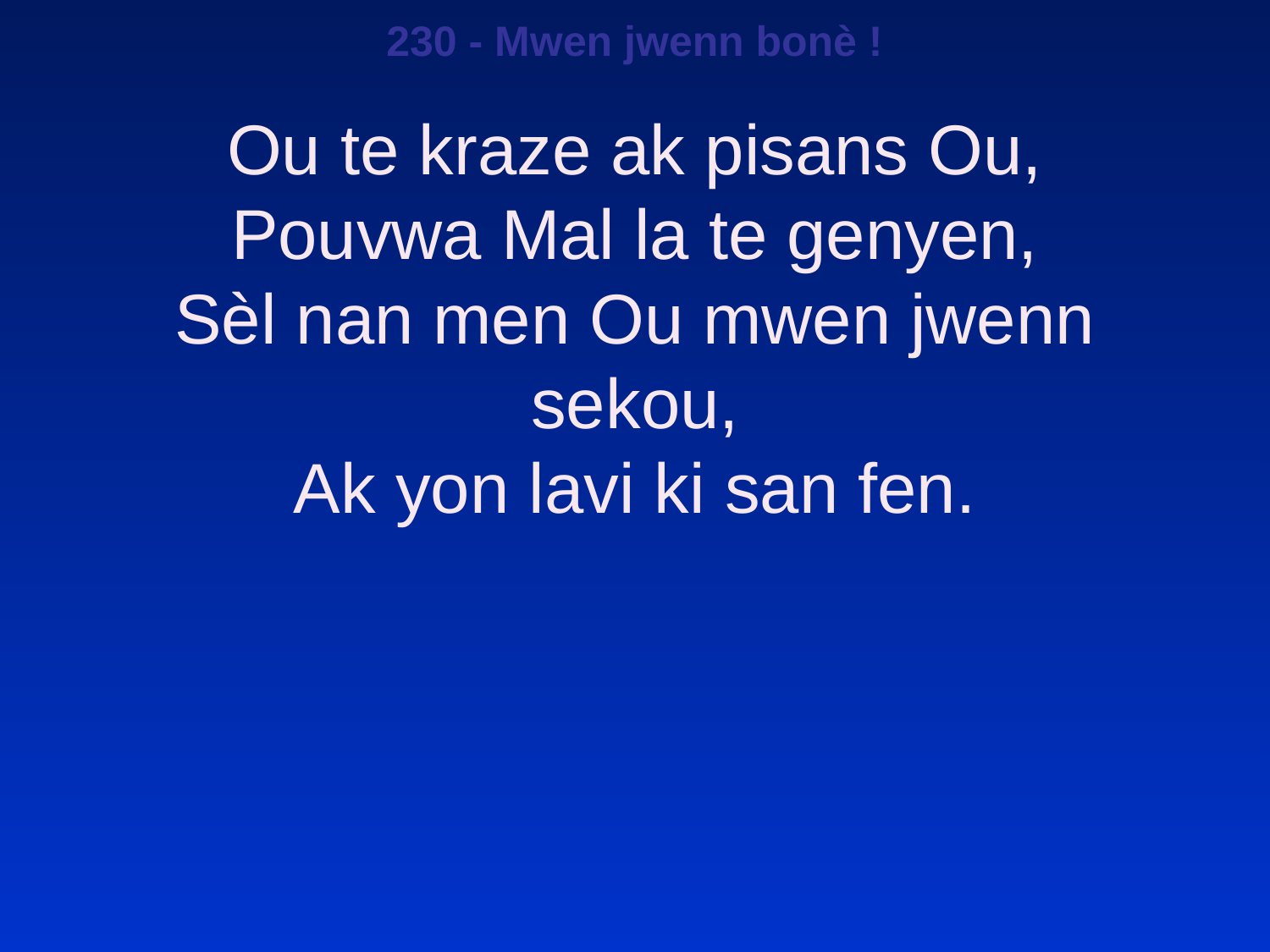

230 - Mwen jwenn bonè !
Ou te kraze ak pisans Ou,
Pouvwa Mal la te genyen,
Sèl nan men Ou mwen jwenn sekou,
Ak yon lavi ki san fen.